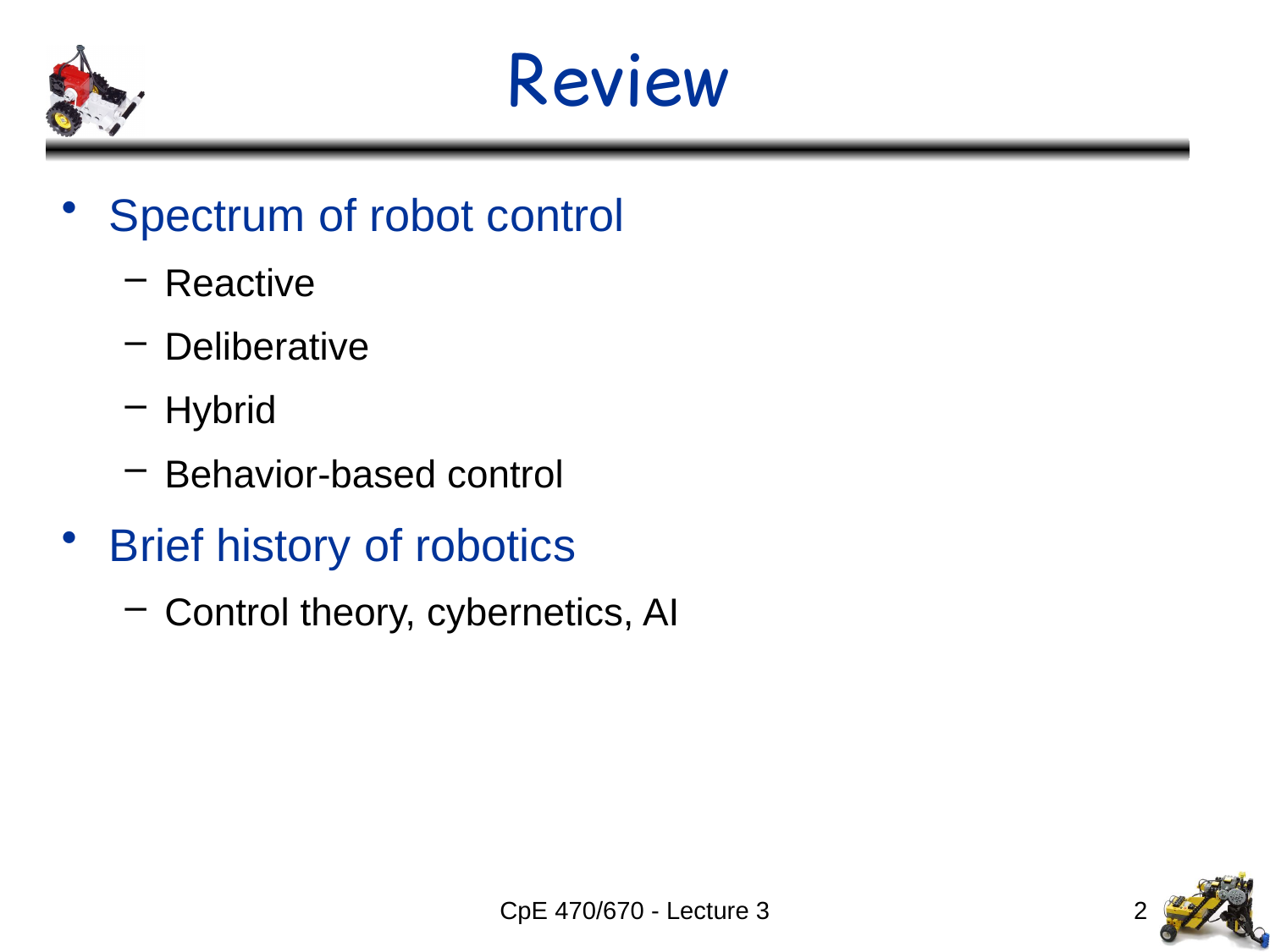

# Review
Spectrum of robot control
Reactive
Deliberative
Hybrid
Behavior-based control
Brief history of robotics
Control theory, cybernetics, AI
CpE 470/670 - Lecture 3
2